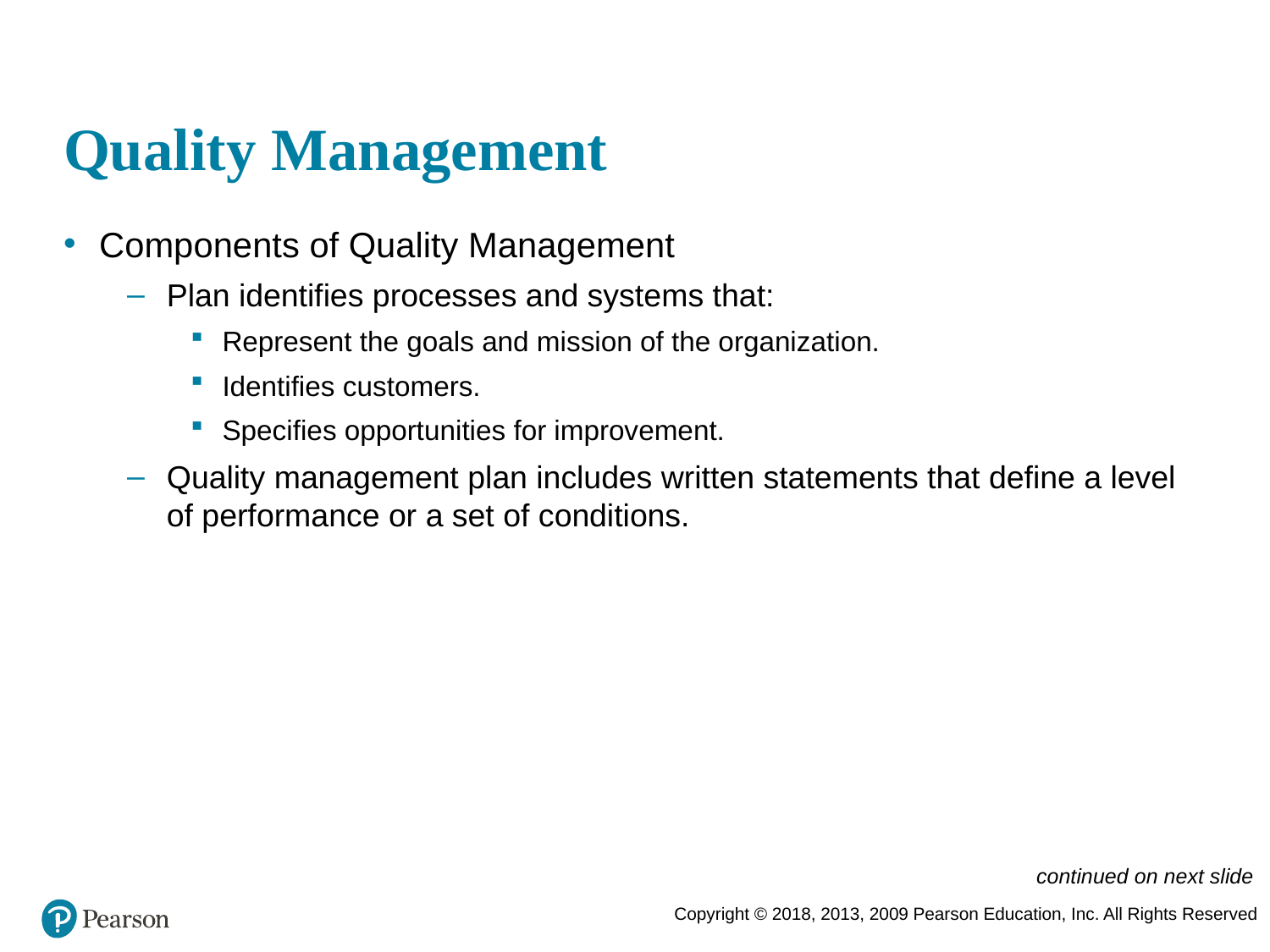

# Quality Management
Components of Quality Management
Plan identifies processes and systems that:
Represent the goals and mission of the organization.
Identifies customers.
Specifies opportunities for improvement.
Quality management plan includes written statements that define a level of performance or a set of conditions.
continued on next slide